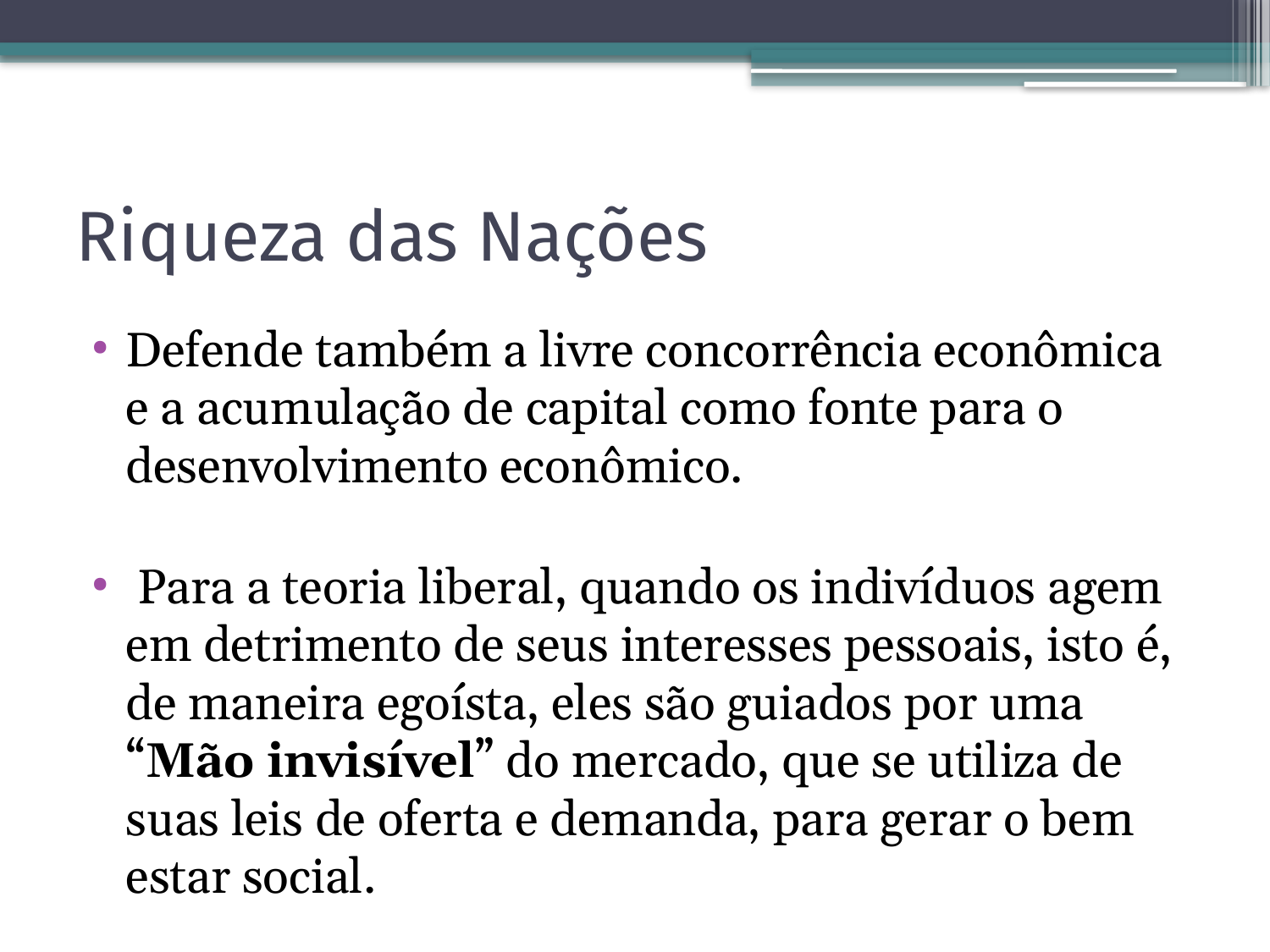

# Riqueza das Nações
Defende também a livre concorrência econômica e a acumulação de capital como fonte para o desenvolvimento econômico.
 Para a teoria liberal, quando os indivíduos agem em detrimento de seus interesses pessoais, isto é, de maneira egoísta, eles são guiados por uma “Mão invisível” do mercado, que se utiliza de suas leis de oferta e demanda, para gerar o bem estar social.